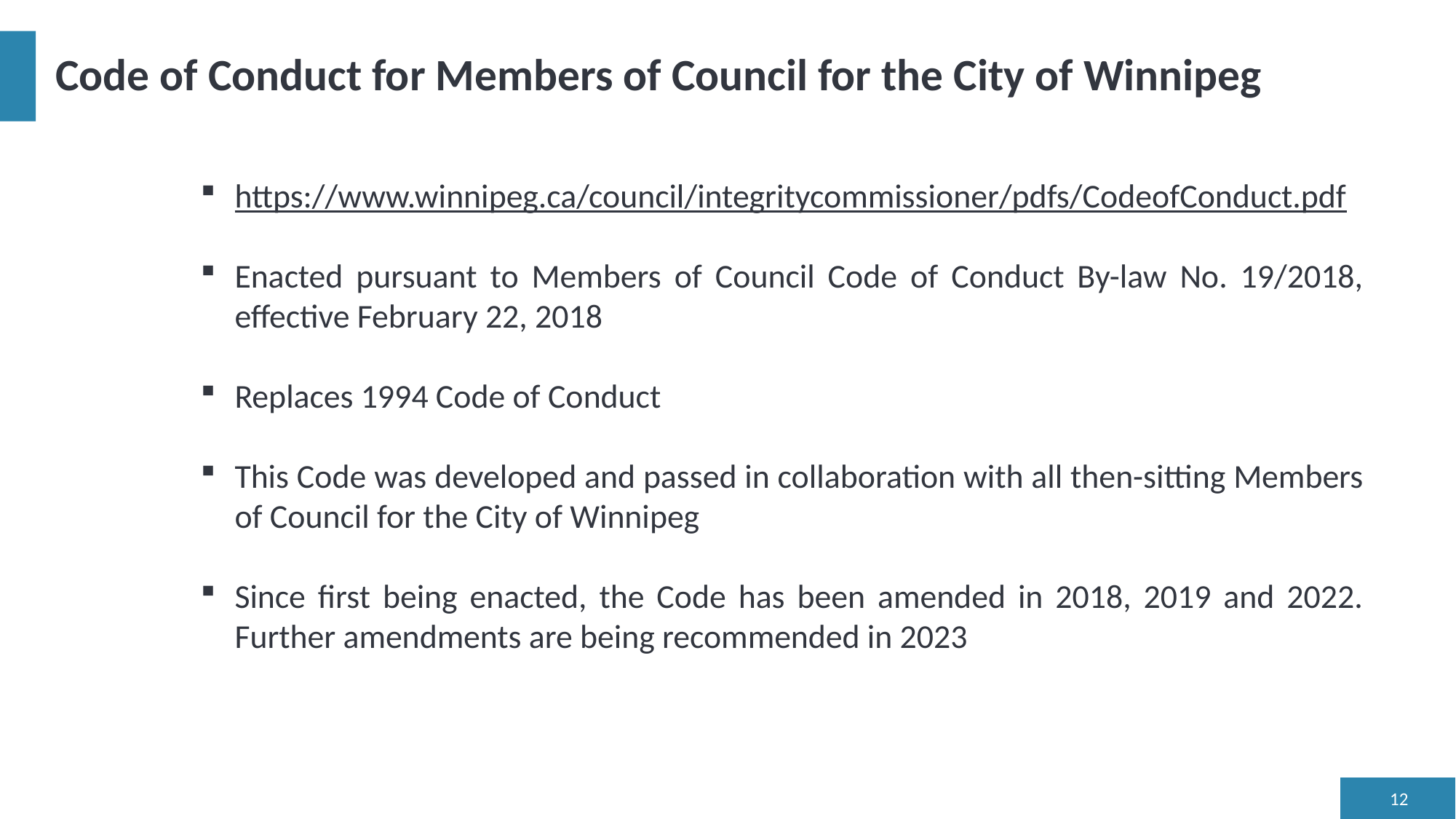

# Code of Conduct for Members of Council for the City of Winnipeg
https://www.winnipeg.ca/council/integritycommissioner/pdfs/CodeofConduct.pdf

Enacted pursuant to Members of Council Code of Conduct By-law No. 19/2018, effective February 22, 2018

Replaces 1994 Code of Conduct

This Code was developed and passed in collaboration with all then-sitting Members of Council for the City of Winnipeg

Since first being enacted, the Code has been amended in 2018, 2019 and 2022. Further amendments are being recommended in 2023

12